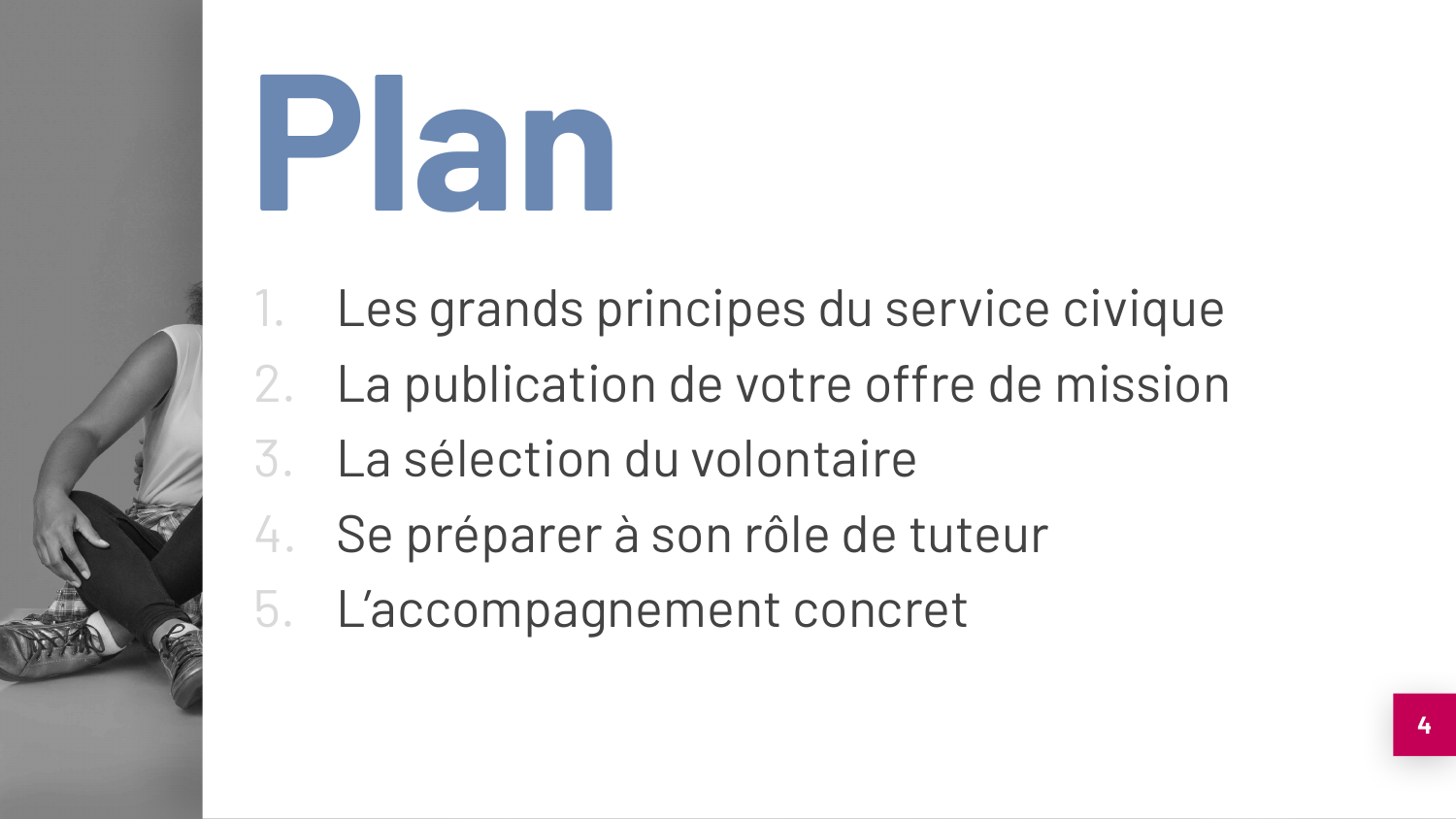

Plan
Les grands principes du service civique
La publication de votre offre de mission
La sélection du volontaire
Se préparer à son rôle de tuteur
L’accompagnement concret

4